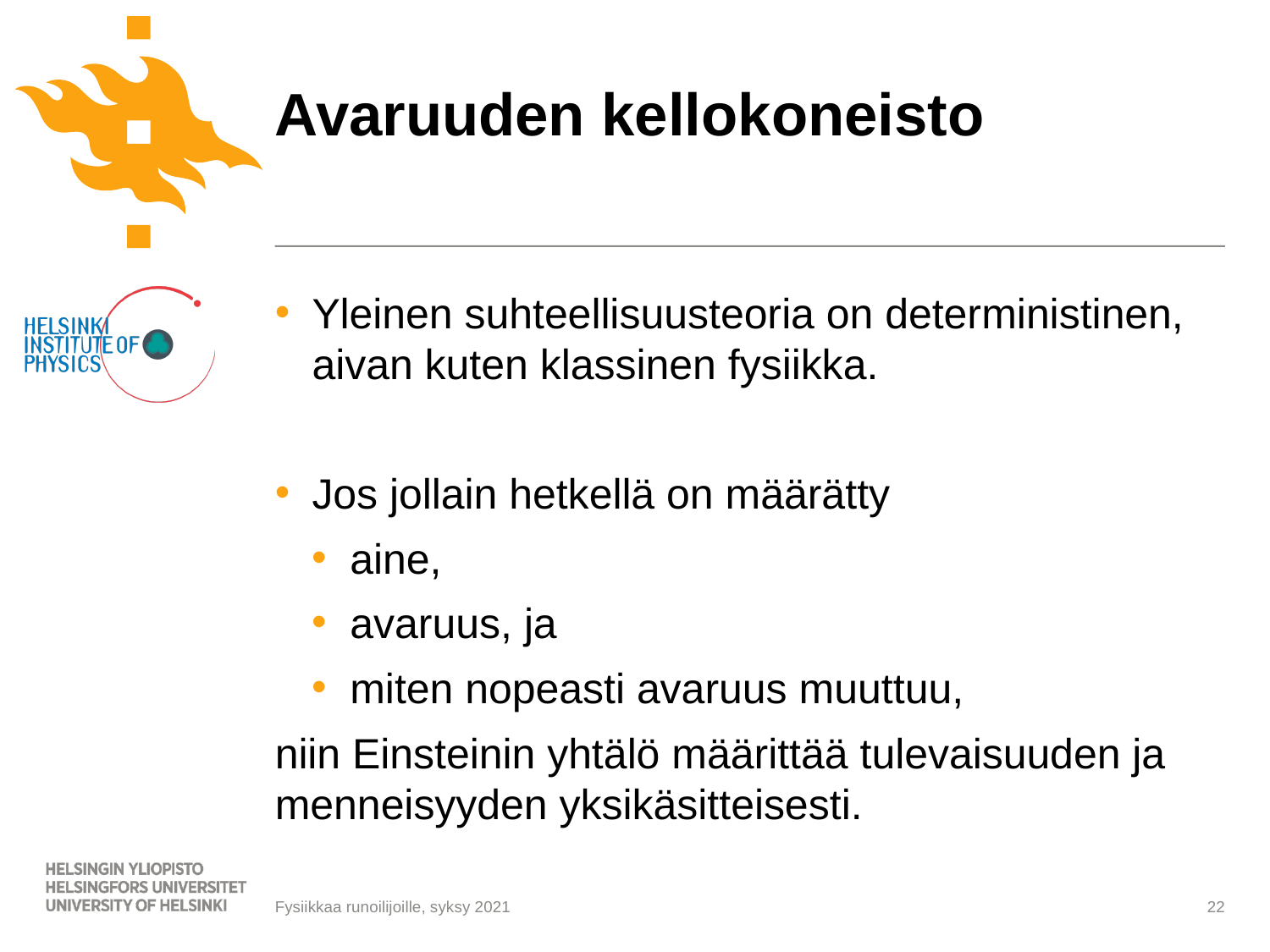

# Avaruuden kellokoneisto
Yleinen suhteellisuusteoria on deterministinen, aivan kuten klassinen fysiikka.

Jos jollain hetkellä on määrätty
aine,
avaruus, ja
miten nopeasti avaruus muuttuu,
niin Einsteinin yhtälö määrittää tulevaisuuden ja menneisyyden yksikäsitteisesti.
22
Fysiikkaa runoilijoille, syksy 2021